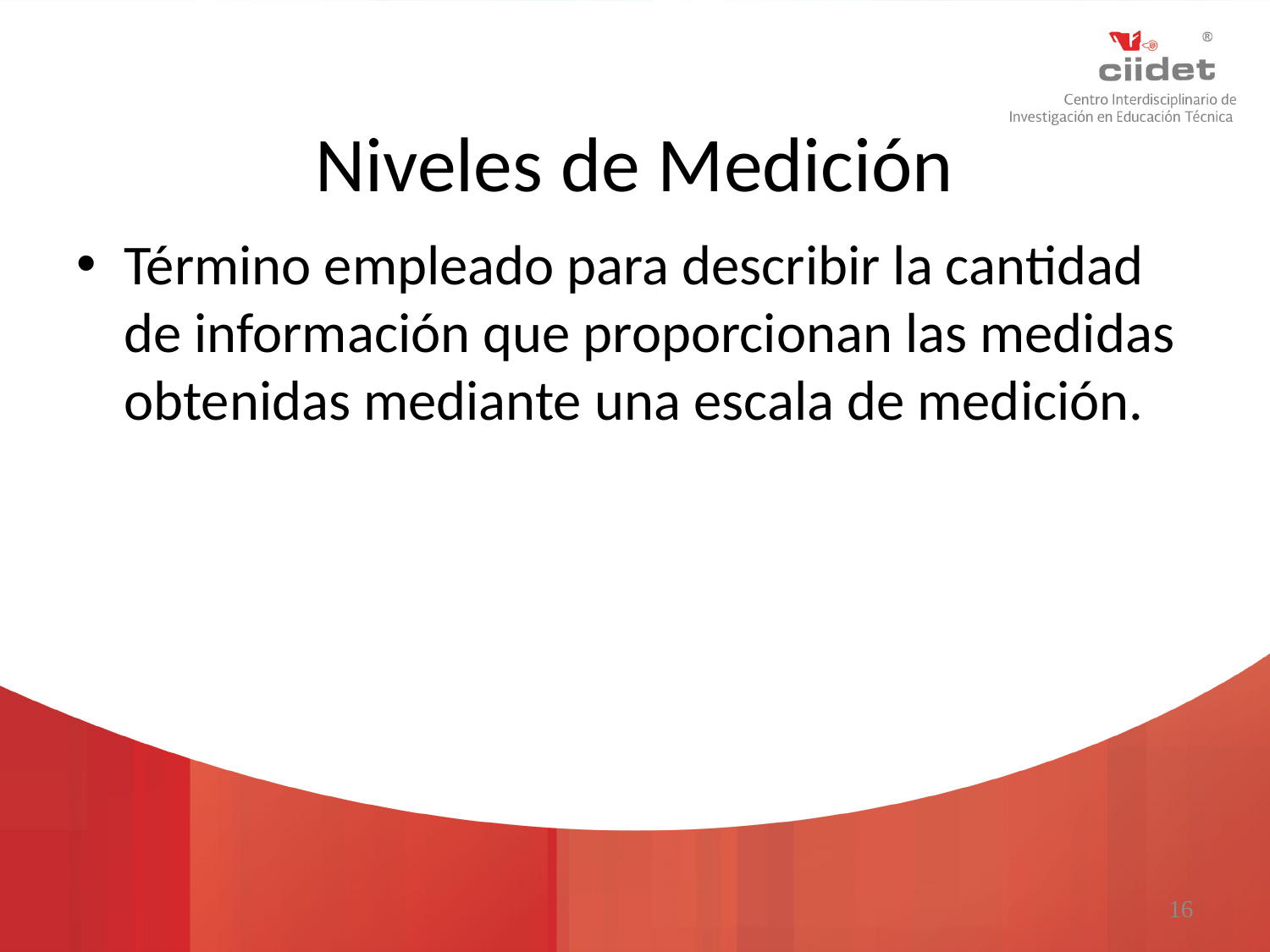

# Niveles de Medición
Término empleado para describir la cantidad de información que proporcionan las medidas obtenidas mediante una escala de medición.
16